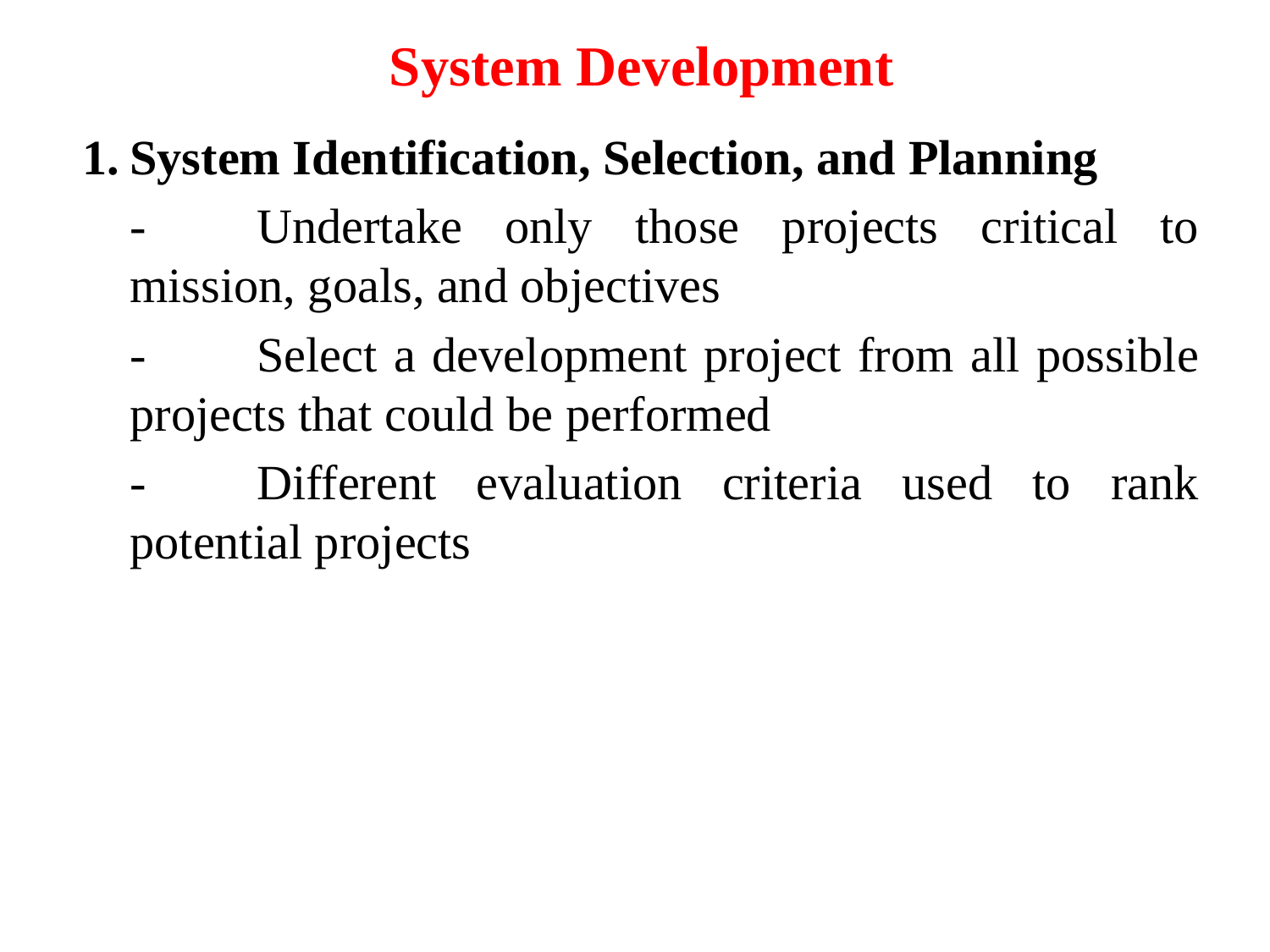

# System Development
1.	System Identification, Selection, and Planning
	-	Undertake only those projects critical to mission, goals, and objectives
	-	Select a development project from all possible projects that could be performed
	-	Different evaluation criteria used to rank potential projects